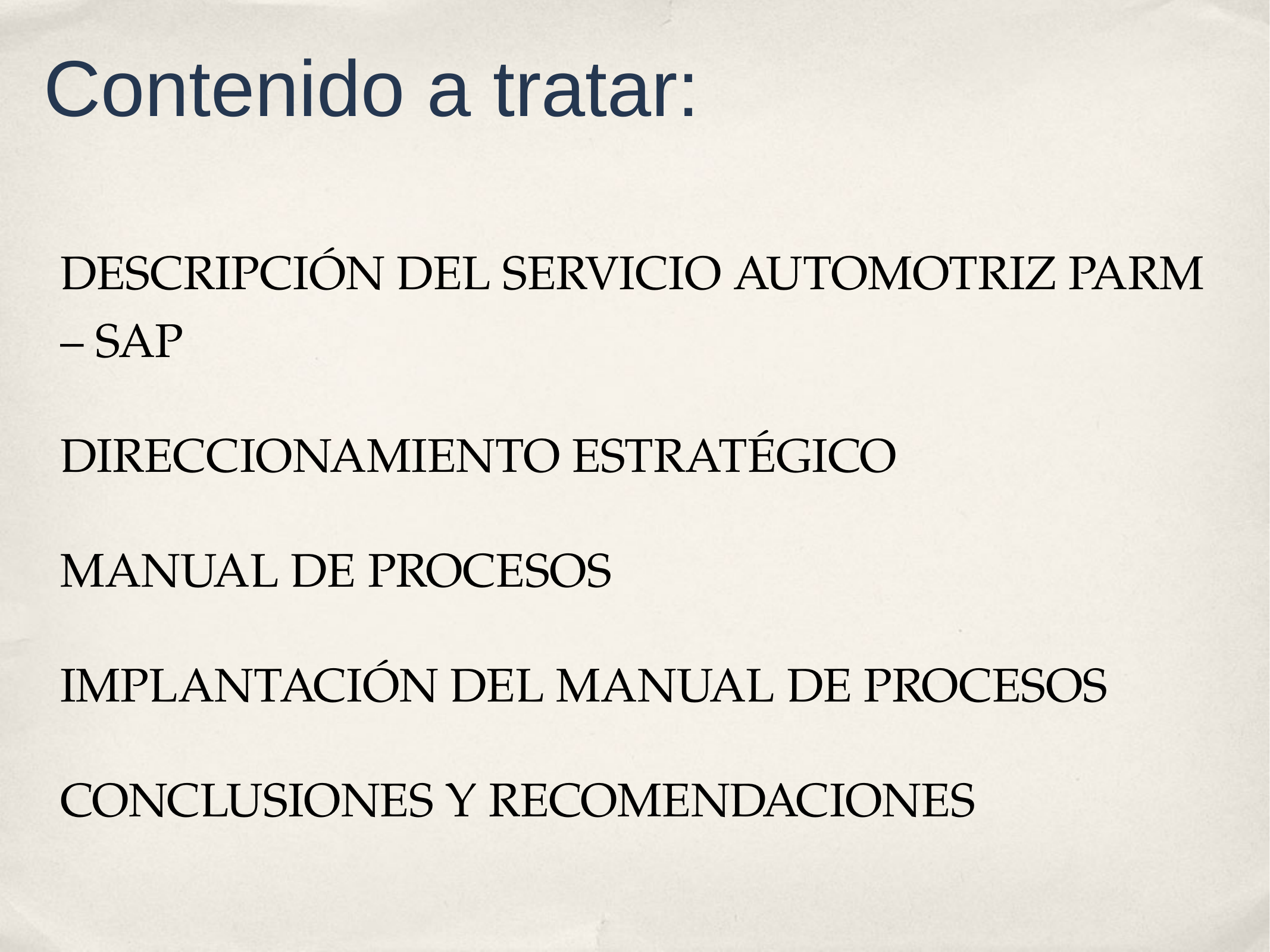

# Contenido a tratar:
DESCRIPCIÓN DEL SERVICIO AUTOMOTRIZ PARM – SAP
DIRECCIONAMIENTO ESTRATÉGICO
MANUAL DE PROCESOS
IMPLANTACIÓN DEL MANUAL DE PROCESOS
CONCLUSIONES Y RECOMENDACIONES